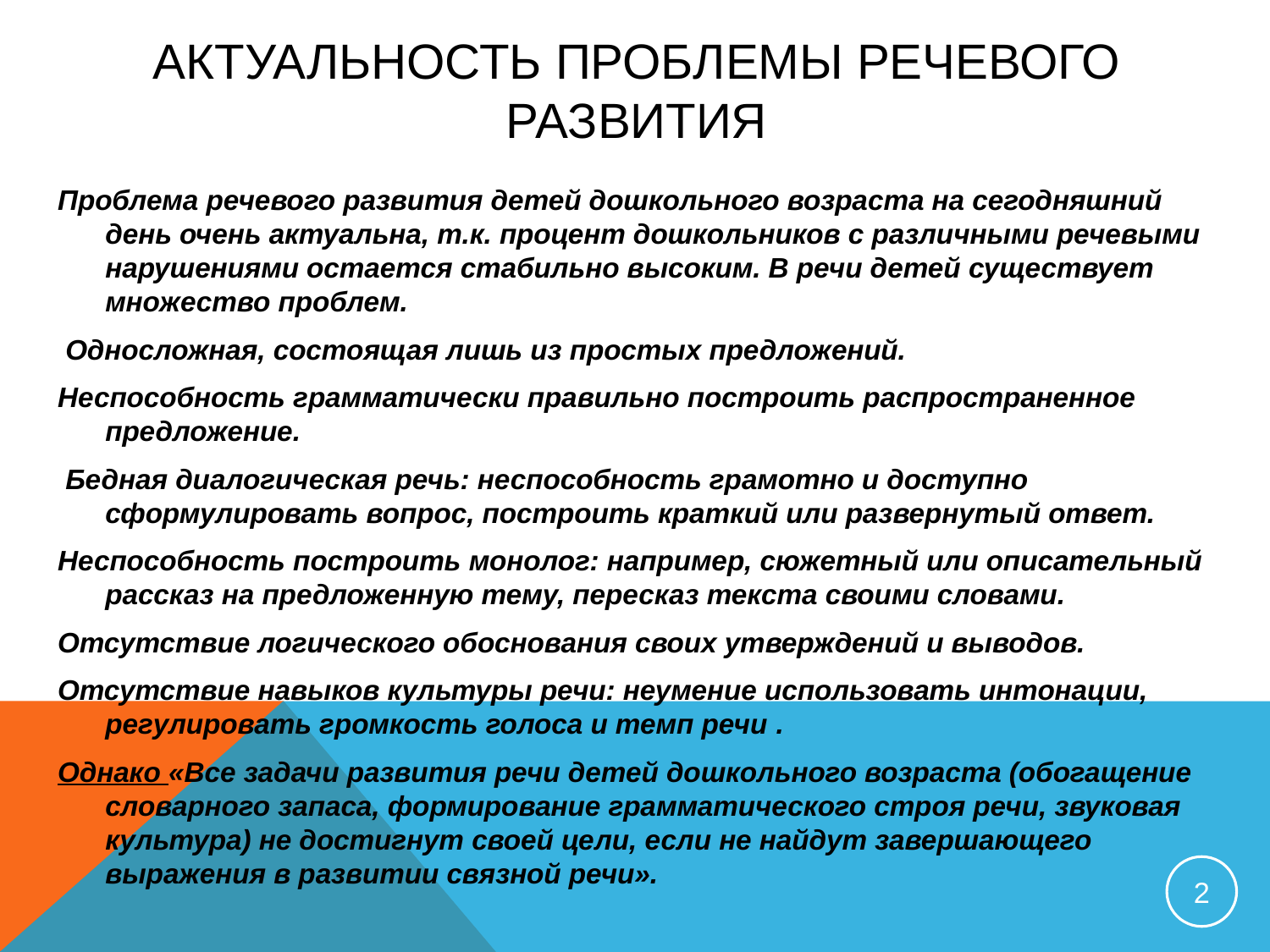

# Актуальность проблемы речевого развития
Проблема речевого развития детей дошкольного возраста на сегодняшний день очень актуальна, т.к. процент дошкольников с различными речевыми нарушениями остается стабильно высоким. В речи детей существует  множество проблем.
 Односложная, состоящая лишь из простых предложений.
Неспособность грамматически правильно построить распространенное предложение.
 Бедная диалогическая речь: неспособность грамотно и доступно сформулировать вопрос, построить краткий или развернутый ответ.
Неспособность построить монолог: например, сюжетный или описательный рассказ на предложенную тему, пересказ текста своими словами.
Отсутствие логического обоснования своих утверждений и выводов.
Отсутствие навыков культуры речи: неумение использовать интонации, регулировать громкость голоса и темп речи .
Однако «Все задачи развития речи детей дошкольного возраста (обогащение словарного запаса, формирование грамматического строя речи, звуковая культура) не достигнут своей цели, если не найдут завершающего выражения в развитии связной речи».
2